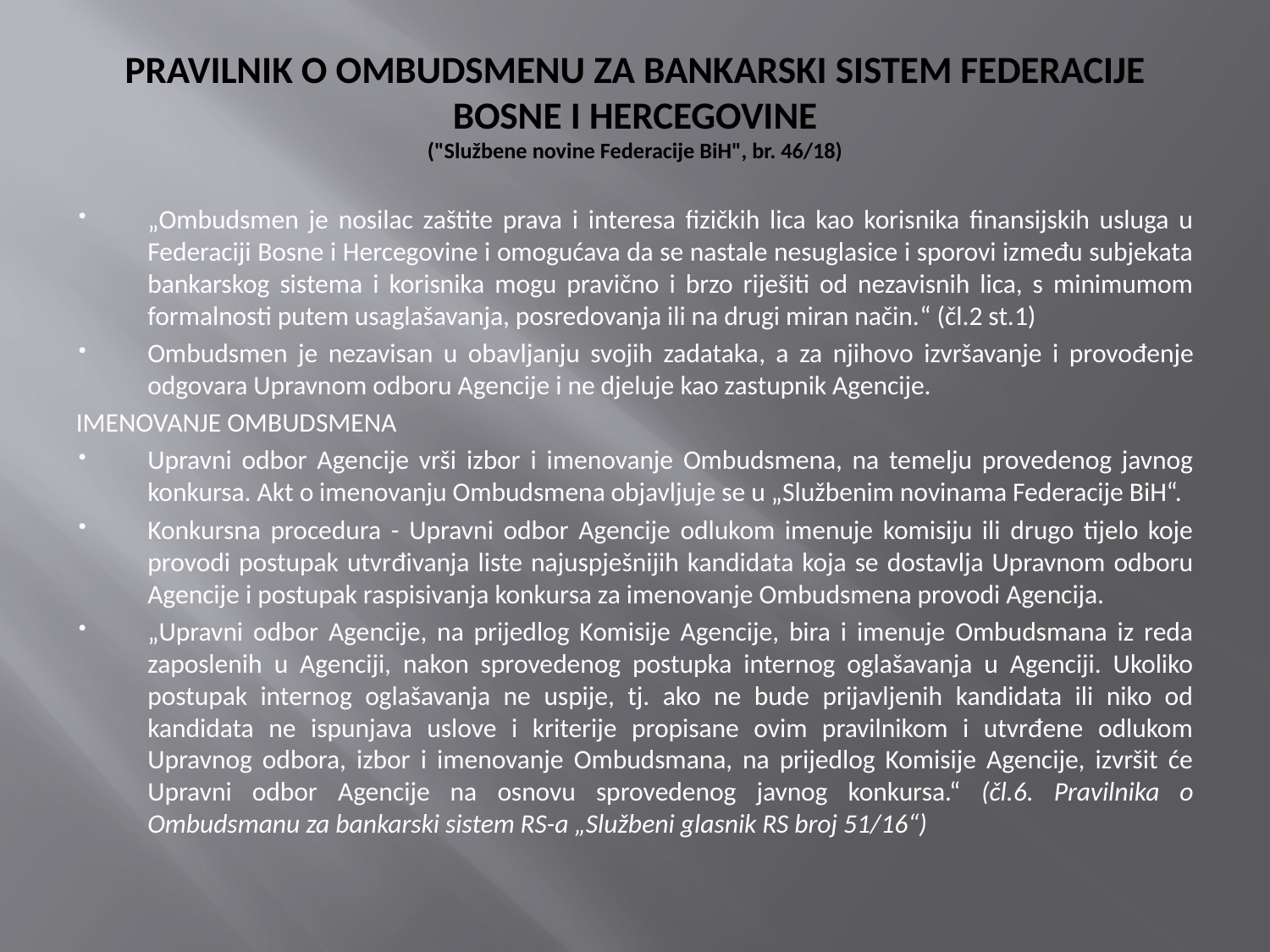

# PRAVILNIK O OMBUDSMENU ZA BANKARSKI SISTEM FEDERACIJE BOSNE I HERCEGOVINE ("Službene novine Federacije BiH", br. 46/18)
„Ombudsmen je nosilac zaštite prava i interesa fizičkih lica kao korisnika finansijskih usluga u Federaciji Bosne i Hercegovine i omogućava da se nastale nesuglasice i sporovi između subjekata bankarskog sistema i korisnika mogu pravično i brzo riješiti od nezavisnih lica, s minimumom formalnosti putem usaglašavanja, posredovanja ili na drugi miran način.“ (čl.2 st.1)
Ombudsmen je nezavisan u obavljanju svojih zadataka, a za njihovo izvršavanje i provođenje odgovara Upravnom odboru Agencije i ne djeluje kao zastupnik Agencije.
IMENOVANJE OMBUDSMENA
Upravni odbor Agencije vrši izbor i imenovanje Ombudsmena, na temelju provedenog javnog konkursa. Akt o imenovanju Ombudsmena objavljuje se u „Službenim novinama Federacije BiH“.
Konkursna procedura - Upravni odbor Agencije odlukom imenuje komisiju ili drugo tijelo koje provodi postupak utvrđivanja liste najuspješnijih kandidata koja se dostavlja Upravnom odboru Agencije i postupak raspisivanja konkursa za imenovanje Ombudsmena provodi Agencija.
„Upravni odbor Agencije, na prijedlog Komisije Agencije, bira i imenuje Ombudsmana iz reda zaposlenih u Agenciji, nakon sprovedenog postupka internog oglašavanja u Agenciji. Ukoliko postupak internog oglašavanja ne uspije, tj. ako ne bude prijavljenih kandidata ili niko od kandidata ne ispunjava uslove i kriterije propisane ovim pravilnikom i utvrđene odlukom Upravnog odbora, izbor i imenovanje Ombudsmana, na prijedlog Komisije Agencije, izvršit će Upravni odbor Agencije na osnovu sprovedenog javnog konkursa.“ (čl.6. Pravilnika o Ombudsmanu za bankarski sistem RS-a „Službeni glasnik RS broj 51/16“)